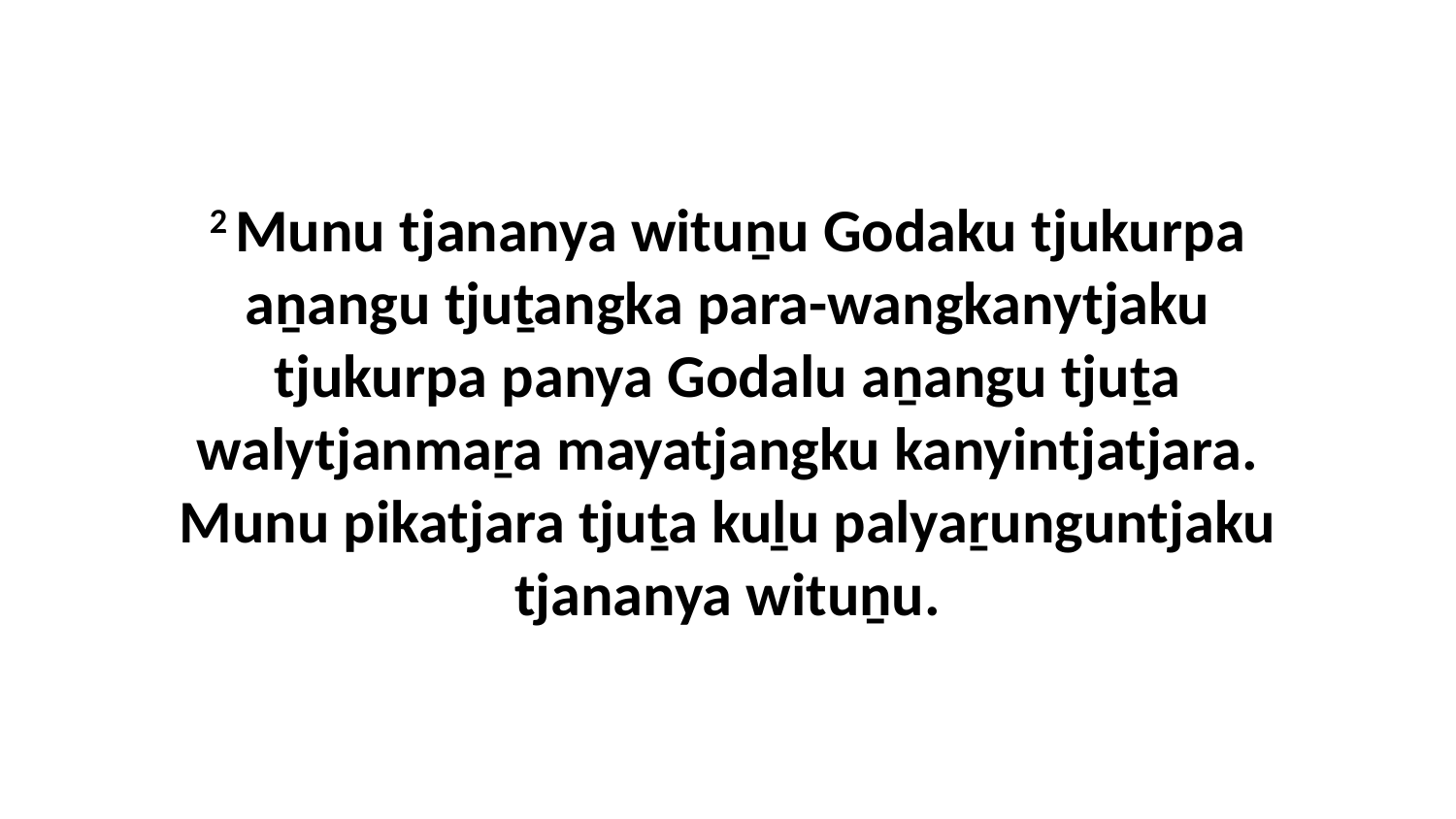

2 Munu tjananya wituṉu Godaku tjukurpa aṉangu tjuṯangka para-wangkanytjaku tjukurpa panya Godalu aṉangu tjuṯa walytjanmaṟa mayatjangku kanyintjatjara. Munu pikatjara tjuṯa kuḻu palyaṟunguntjaku tjananya wituṉu.